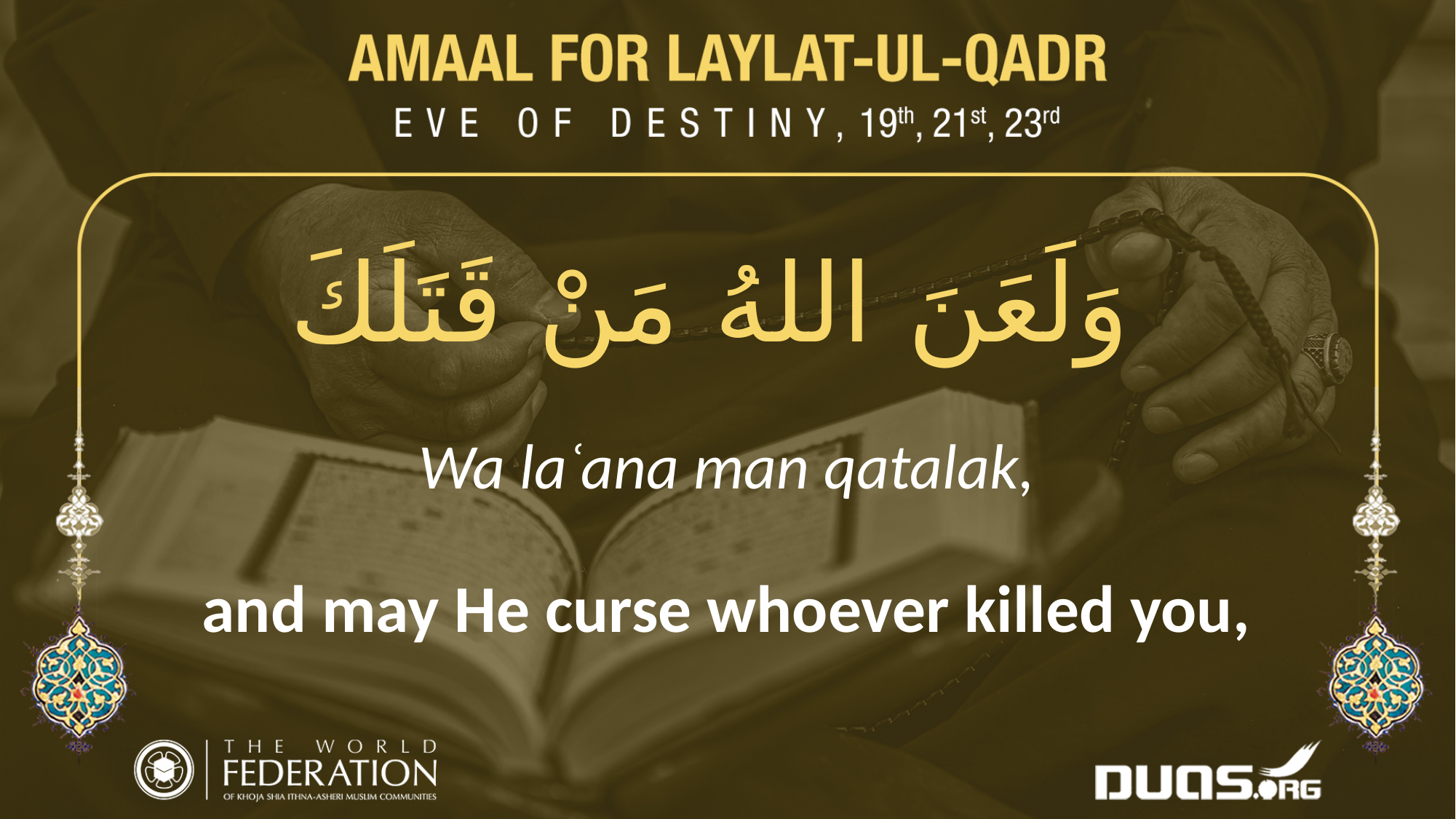

وَلَعَنَ اللهُ مَنْ قَتَلَكَ
Wa laʿana man qatalak,
and may He curse whoever killed you,